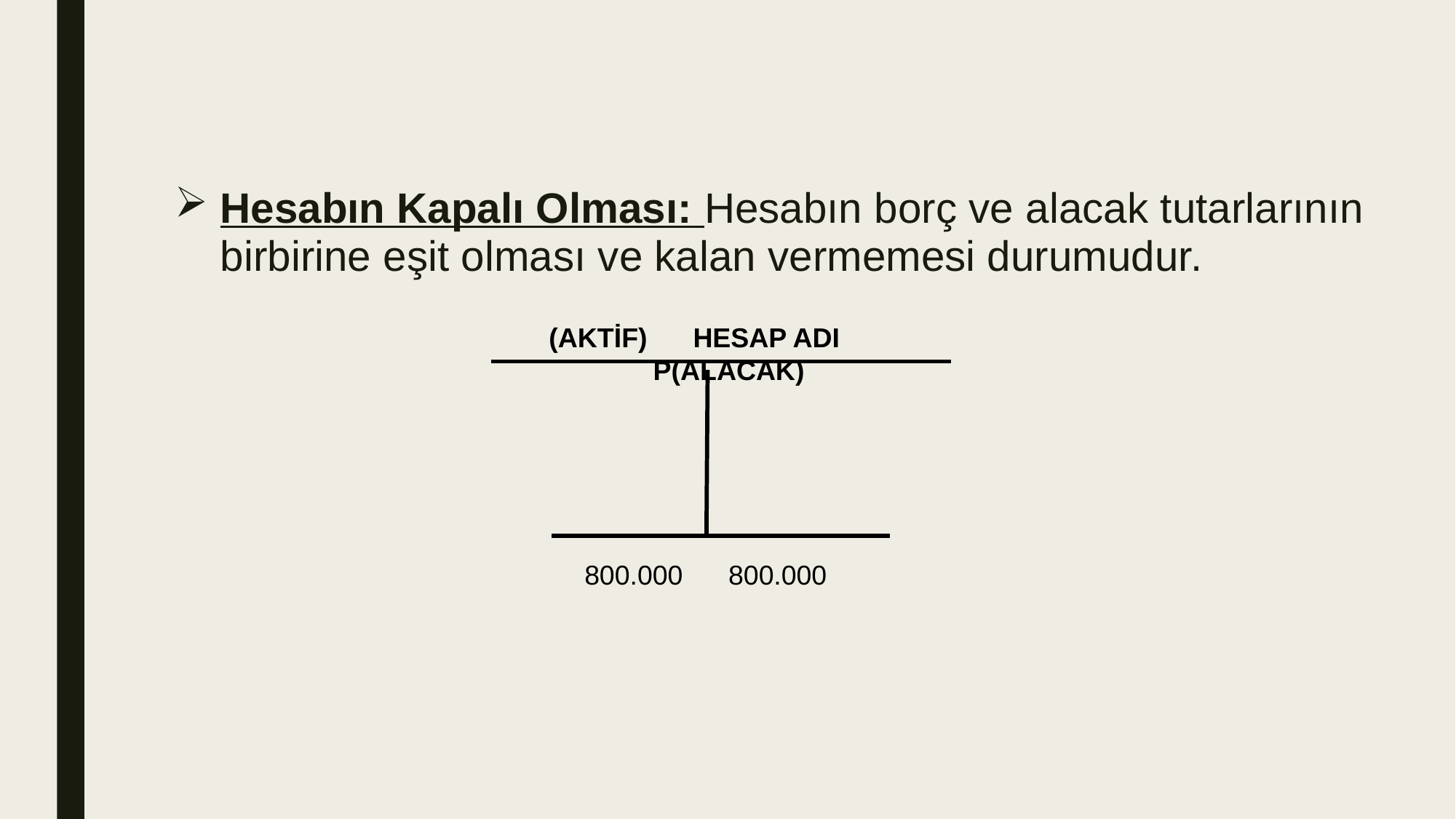

Hesabın Kapalı Olması: Hesabın borç ve alacak tutarlarının birbirine eşit olması ve kalan vermemesi durumudur.

(AKTİF)      HESAP ADI          P(ALACAK)
800.000      800.000